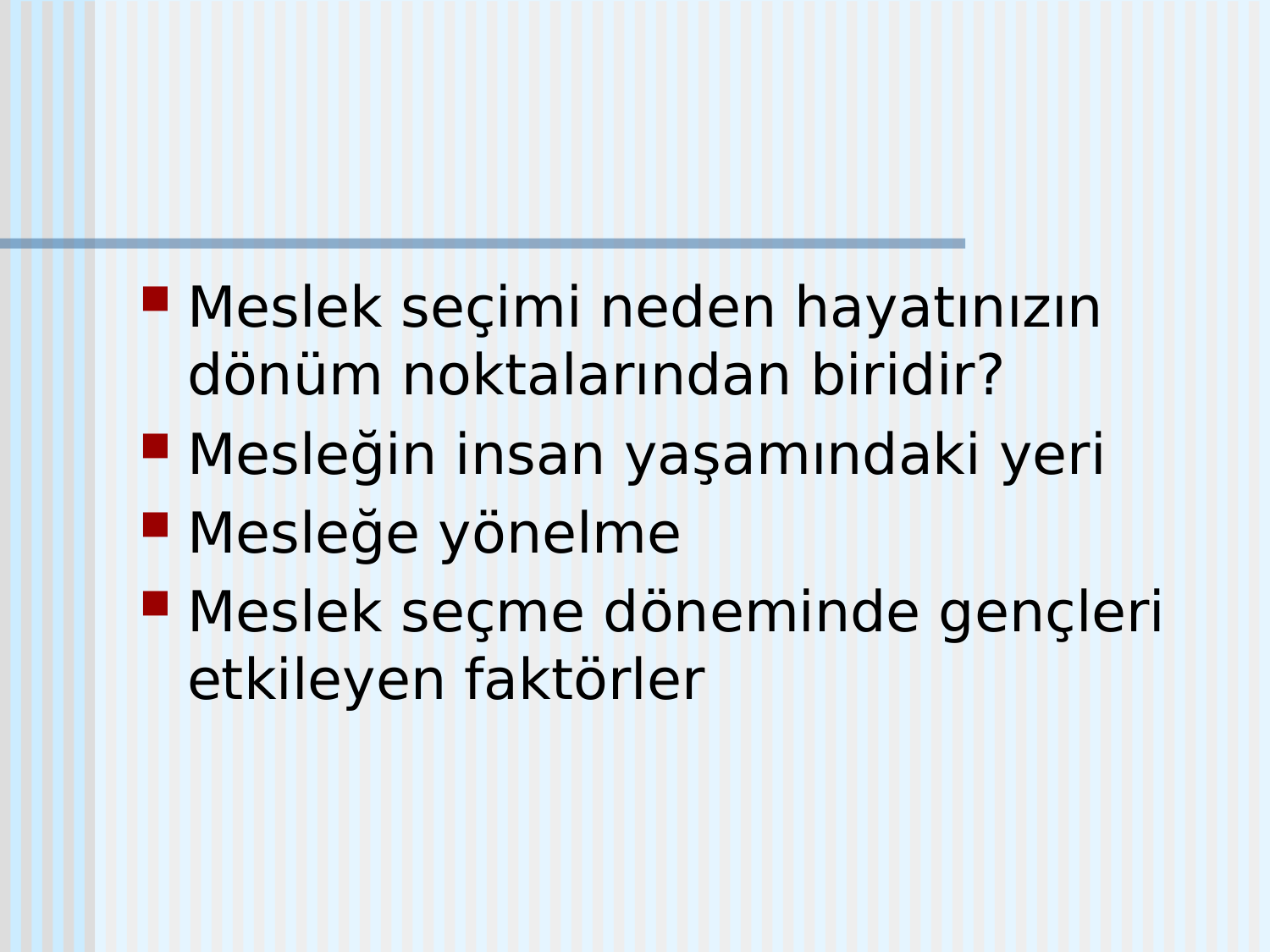

#
Meslek seçimi neden hayatınızın dönüm noktalarından biridir?
Mesleğin insan yaşamındaki yeri
Mesleğe yönelme
Meslek seçme döneminde gençleri etkileyen faktörler